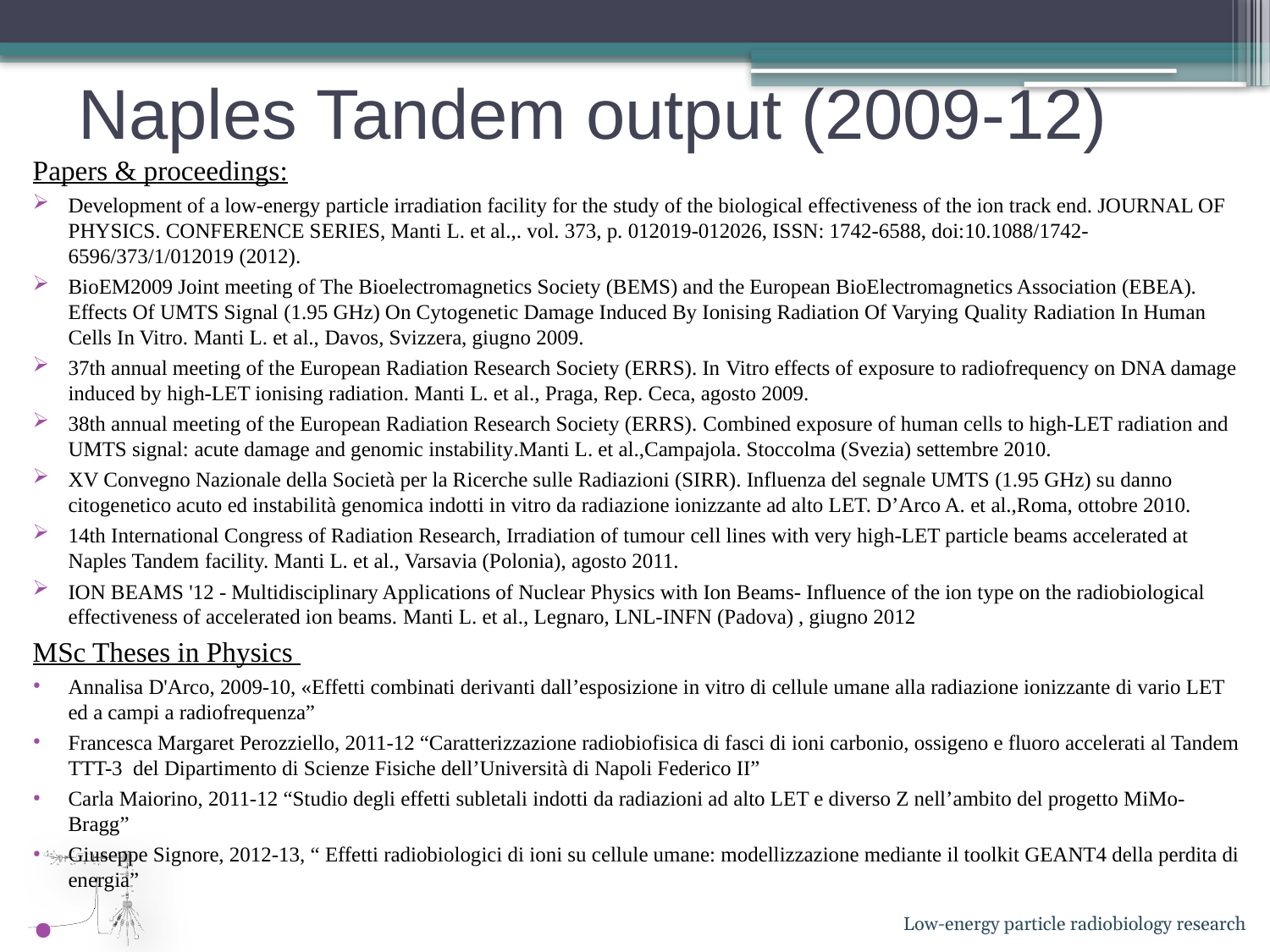

# Naples Tandem output (2009-12)
Papers & proceedings:
Development of a low-energy particle irradiation facility for the study of the biological effectiveness of the ion track end. JOURNAL OF PHYSICS. CONFERENCE SERIES, Manti L. et al.,. vol. 373, p. 012019-012026, ISSN: 1742-6588, doi:10.1088/1742-6596/373/1/012019 (2012).
BioEM2009 Joint meeting of The Bioelectromagnetics Society (BEMS) and the European BioElectromagnetics Association (EBEA).  Effects Of UMTS Signal (1.95 GHz) On Cytogenetic Damage Induced By Ionising Radiation Of Varying Quality Radiation In Human Cells In Vitro. Manti L. et al., Davos, Svizzera, giugno 2009.
37th annual meeting of the European Radiation Research Society (ERRS). In Vitro effects of exposure to radiofrequency on DNA damage induced by high-LET ionising radiation. Manti L. et al., Praga, Rep. Ceca, agosto 2009.
38th annual meeting of the European Radiation Research Society (ERRS). Combined exposure of human cells to high-LET radiation and UMTS signal: acute damage and genomic instability.Manti L. et al.,Campajola. Stoccolma (Svezia) settembre 2010.
XV Convegno Nazionale della Società per la Ricerche sulle Radiazioni (SIRR). Influenza del segnale UMTS (1.95 GHz) su danno citogenetico acuto ed instabilità genomica indotti in vitro da radiazione ionizzante ad alto LET. D’Arco A. et al.,Roma, ottobre 2010.
14th International Congress of Radiation Research, Irradiation of tumour cell lines with very high-LET particle beams accelerated at Naples Tandem facility. Manti L. et al., Varsavia (Polonia), agosto 2011.
ION BEAMS '12 - Multidisciplinary Applications of Nuclear Physics with Ion Beams- Influence of the ion type on the radiobiological effectiveness of accelerated ion beams. Manti L. et al., Legnaro, LNL-INFN (Padova) , giugno 2012
MSc Theses in Physics
Annalisa D'Arco, 2009-10, «Effetti combinati derivanti dall’esposizione in vitro di cellule umane alla radiazione ionizzante di vario LET ed a campi a radiofrequenza”
Francesca Margaret Perozziello, 2011-12 “Caratterizzazione radiobiofisica di fasci di ioni carbonio, ossigeno e fluoro accelerati al Tandem TTT-3  del Dipartimento di Scienze Fisiche dell’Università di Napoli Federico II”
Carla Maiorino, 2011-12 “Studio degli effetti subletali indotti da radiazioni ad alto LET e diverso Z nell’ambito del progetto MiMo-Bragg”
Giuseppe Signore, 2012-13, “ Effetti radiobiologici di ioni su cellule umane: modellizzazione mediante il toolkit GEANT4 della perdita di energia”